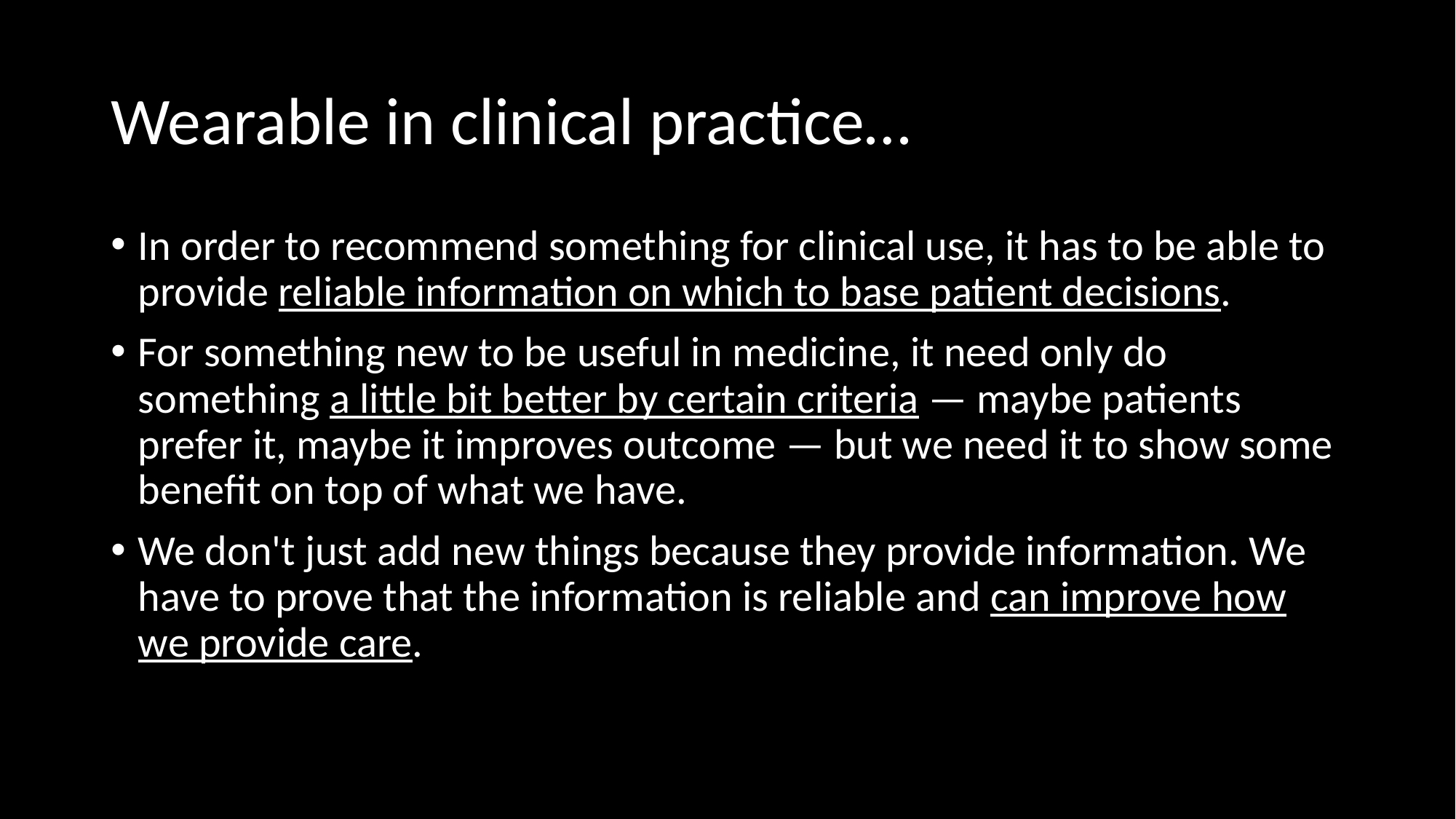

# Wearable in clinical practice…
In order to recommend something for clinical use, it has to be able to provide reliable information on which to base patient decisions.
For something new to be useful in medicine, it need only do something a little bit better by certain criteria — maybe patients prefer it, maybe it improves outcome — but we need it to show some benefit on top of what we have.
We don't just add new things because they provide information. We have to prove that the information is reliable and can improve how we provide care.